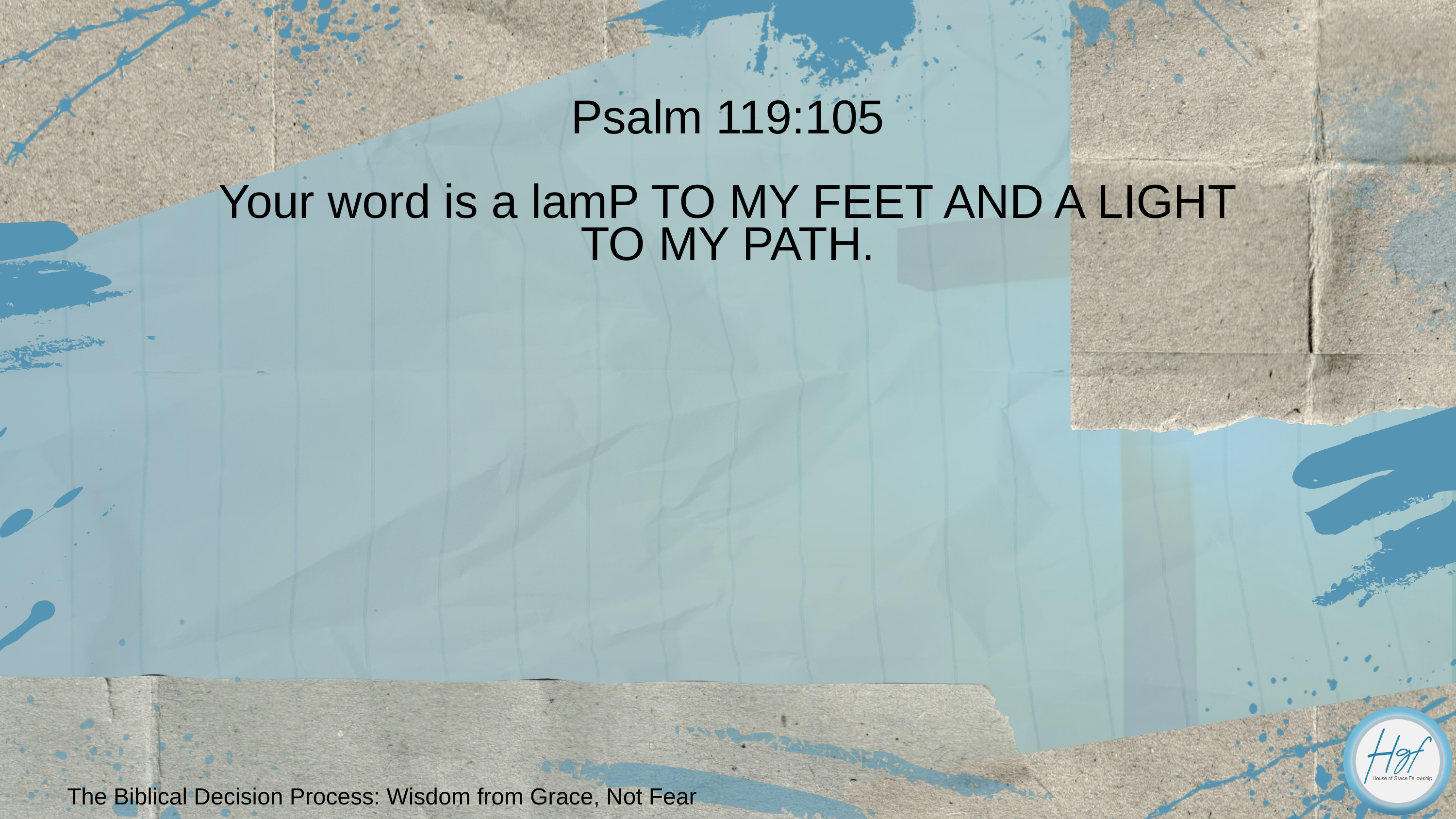

Psalm 119:105

Your word is a lamP TO MY FEET AND A LIGHT TO MY PATH.

The Biblical Decision Process: Wisdom from Grace, Not Fear